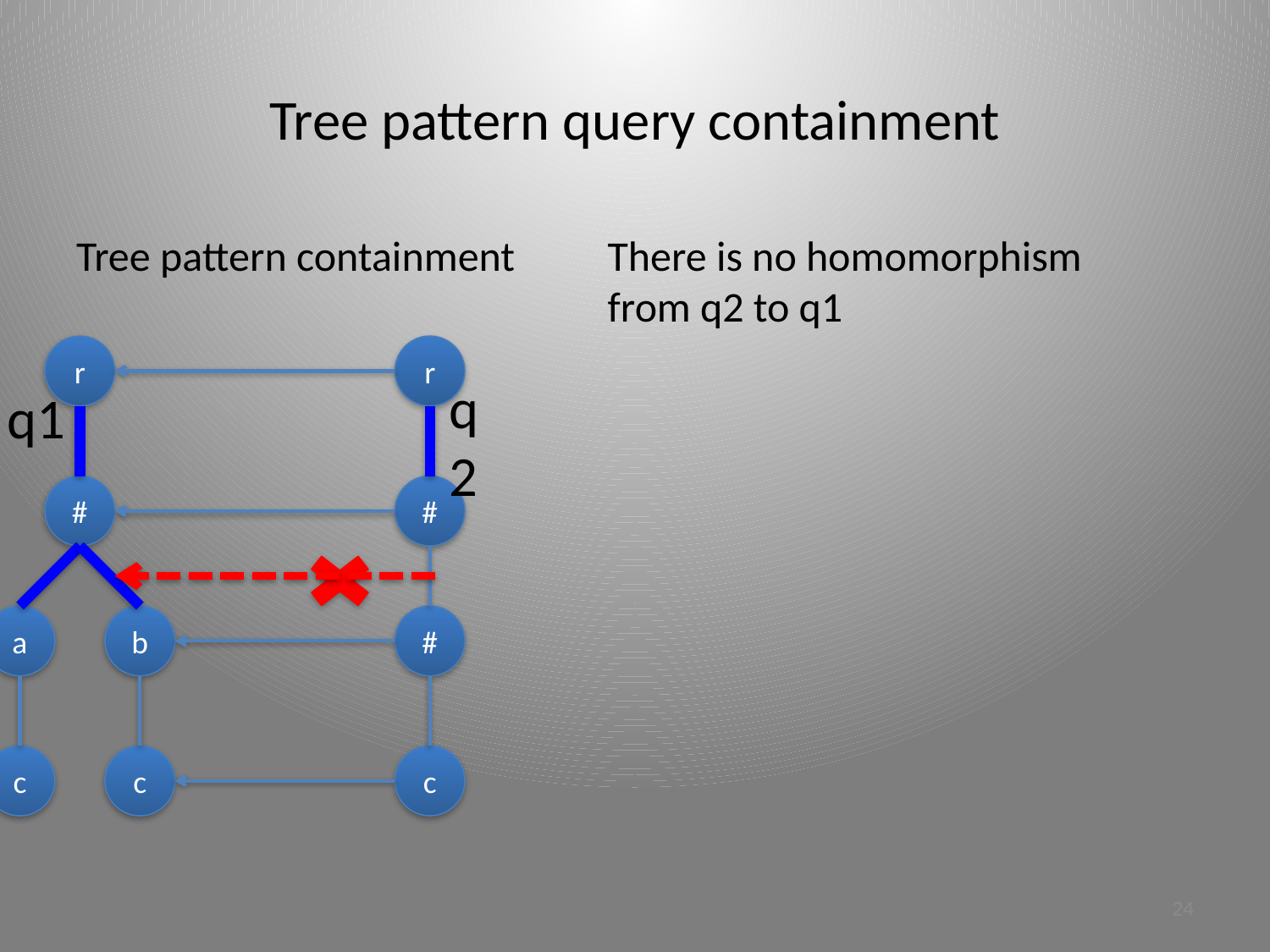

# Tree pattern query containment
Tree pattern containment
There is no homomorphism from q2 to q1

r
r
q2

q1
#
#
a
b
#
c
c
c
24